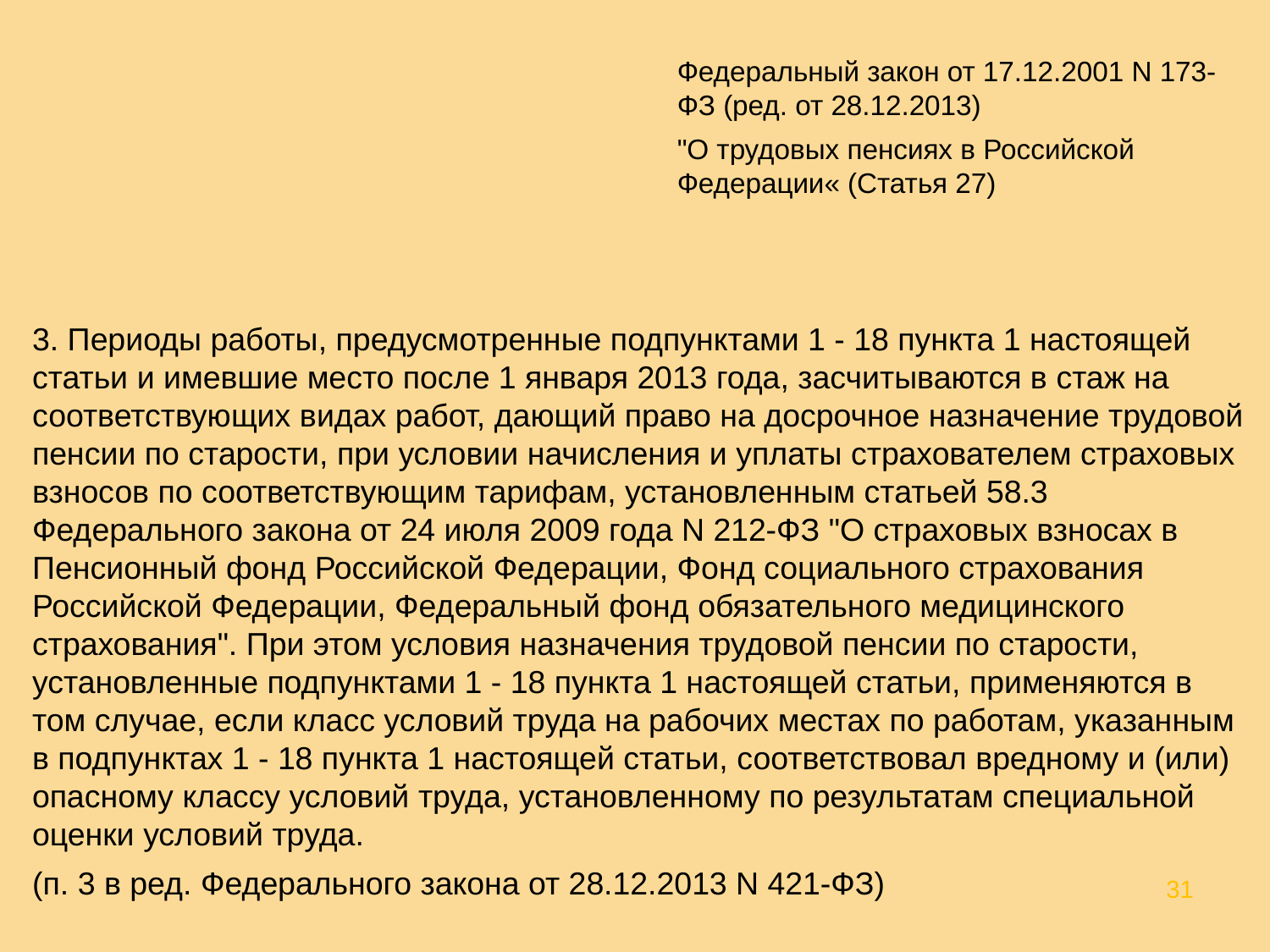

Федеральный закон от 17.12.2001 N 173-ФЗ (ред. от 28.12.2013)
"О трудовых пенсиях в Российской Федерации« (Статья 27)

3. Периоды работы, предусмотренные подпунктами 1 - 18 пункта 1 настоящей статьи и имевшие место после 1 января 2013 года, засчитываются в стаж на соответствующих видах работ, дающий право на досрочное назначение трудовой пенсии по старости, при условии начисления и уплаты страхователем страховых взносов по соответствующим тарифам, установленным статьей 58.3 Федерального закона от 24 июля 2009 года N 212-ФЗ "О страховых взносах в Пенсионный фонд Российской Федерации, Фонд социального страхования Российской Федерации, Федеральный фонд обязательного медицинского страхования". При этом условия назначения трудовой пенсии по старости, установленные подпунктами 1 - 18 пункта 1 настоящей статьи, применяются в том случае, если класс условий труда на рабочих местах по работам, указанным в подпунктах 1 - 18 пункта 1 настоящей статьи, соответствовал вредному и (или) опасному классу условий труда, установленному по результатам специальной оценки условий труда.
(п. 3 в ред. Федерального закона от 28.12.2013 N 421-ФЗ)

31